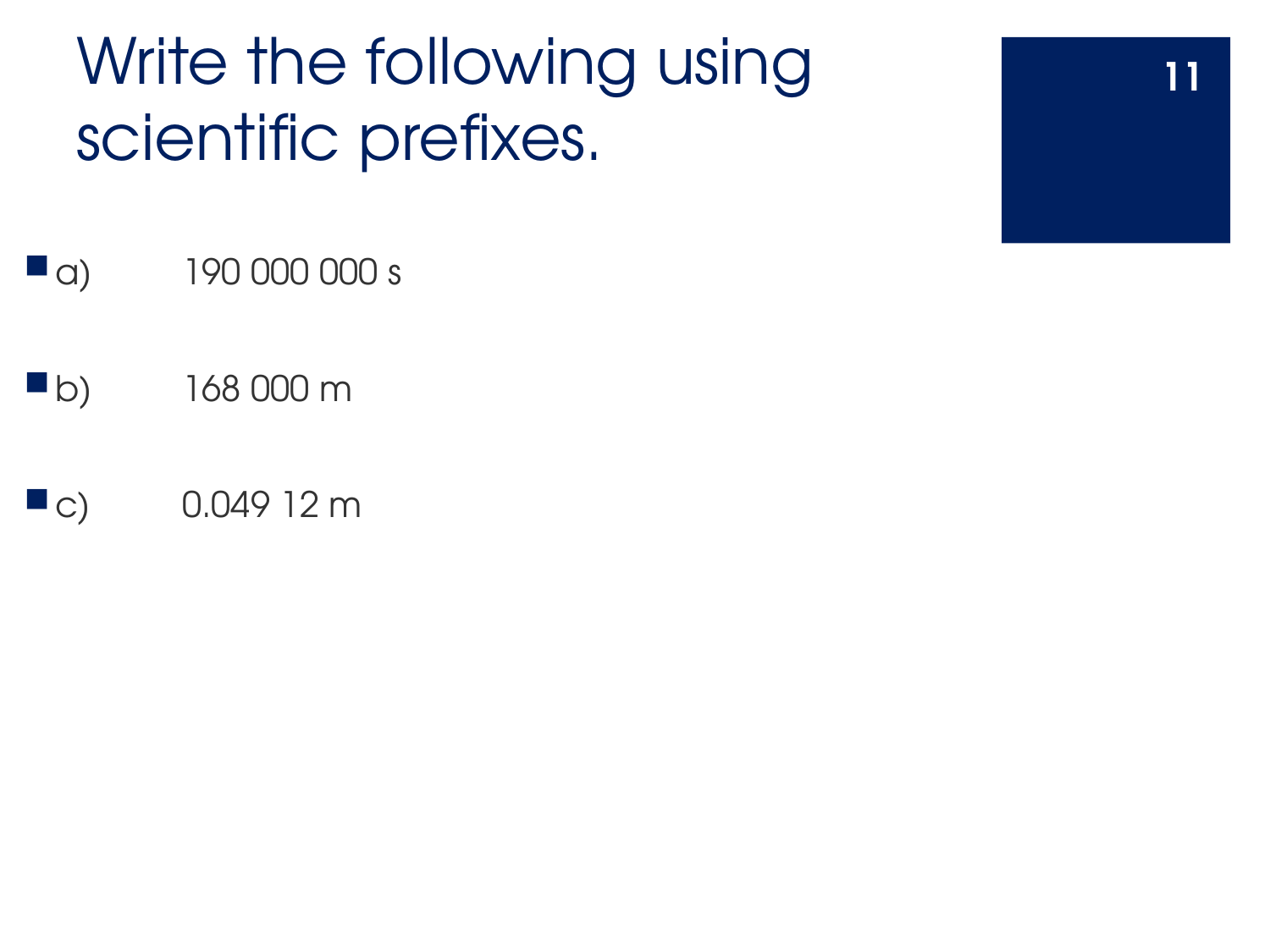

11
# Write the following using scientific prefixes.
a)	190 000 000 s
b)	168 000 m
c)	0.049 12 m